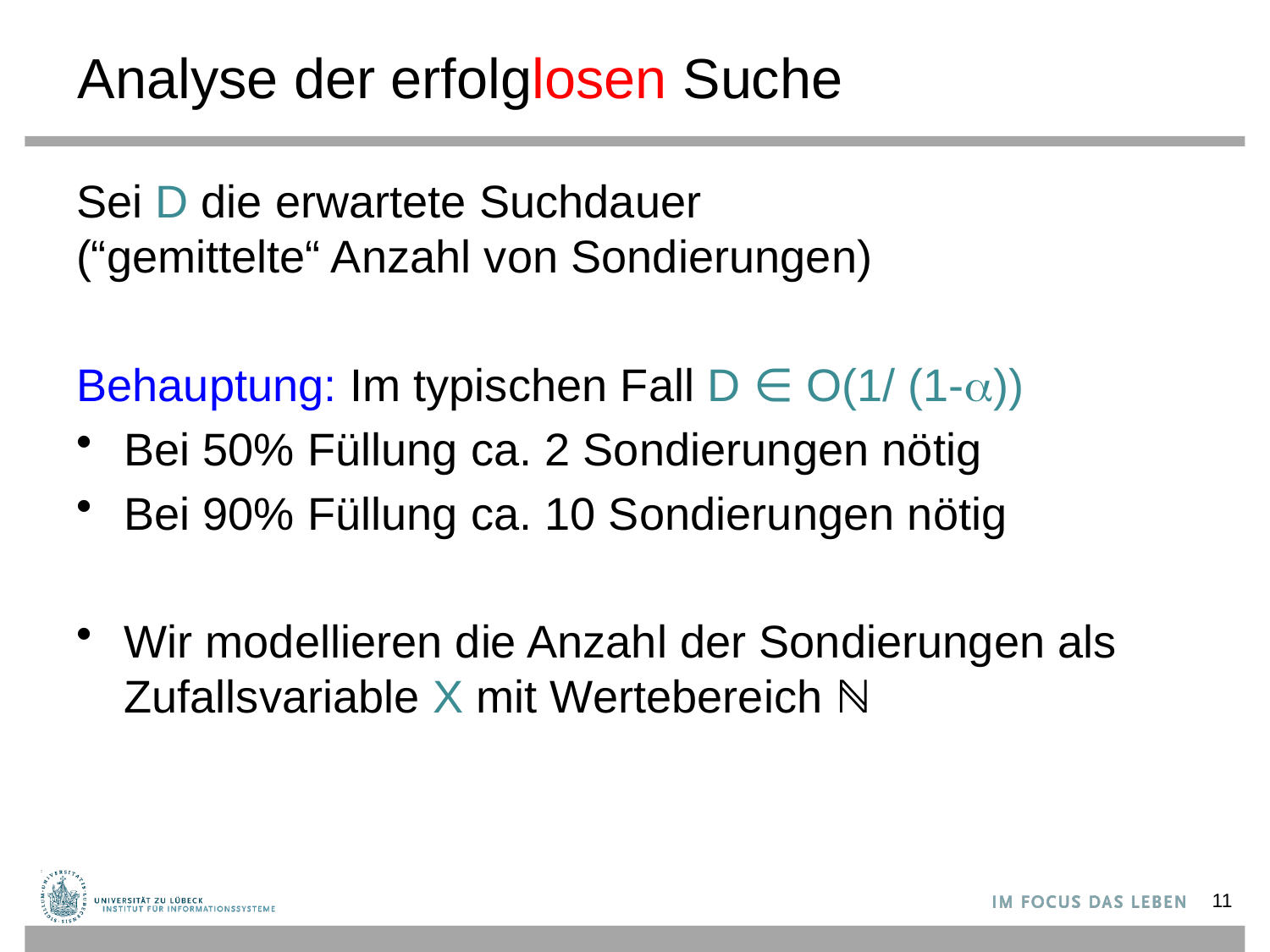

# Analyse der erfolglosen Suche
Sei D die erwartete Suchdauer
(“gemittelte“ Anzahl von Sondierungen)

Behauptung: Im typischen Fall D ∈ O(1/ (1-α))
Bei 50% Füllung ca. 2 Sondierungen nötig
Bei 90% Füllung ca. 10 Sondierungen nötig

Wir modellieren die Anzahl der Sondierungen als Zufallsvariable X mit Wertebereich ℕ

11